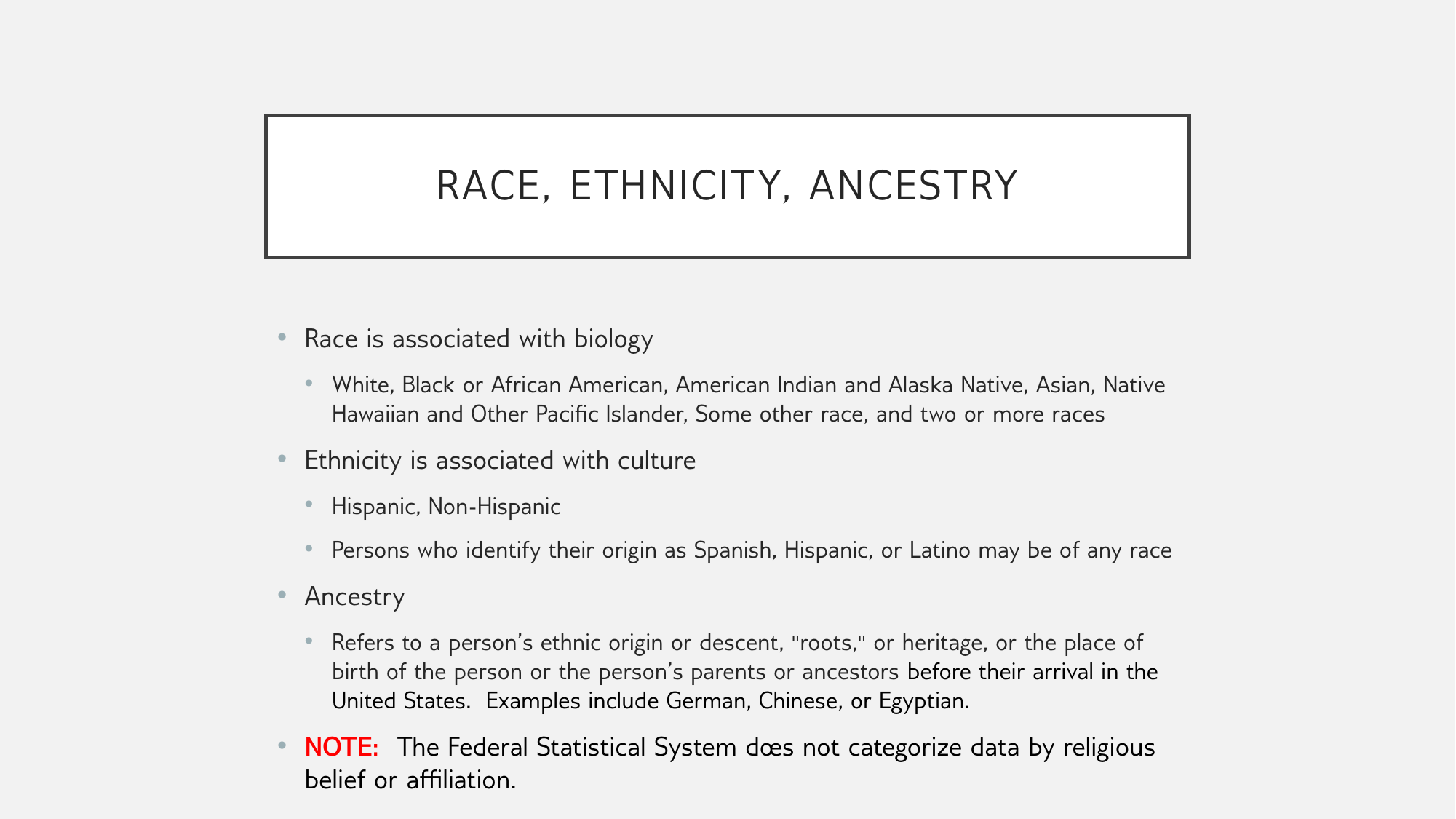

# Race, ethnicity, ancestry
Race is associated with biology
White, Black or African American, American Indian and Alaska Native, Asian, Native Hawaiian and Other Pacific Islander, Some other race, and two or more races
Ethnicity is associated with culture
Hispanic, Non-Hispanic
Persons who identify their origin as Spanish, Hispanic, or Latino may be of any race
Ancestry
Refers to a person’s ethnic origin or descent, "roots," or heritage, or the place of birth of the person or the person’s parents or ancestors before their arrival in the United States.  Examples include German, Chinese, or Egyptian.
NOTE:  The Federal Statistical System does not categorize data by religious belief or affiliation.